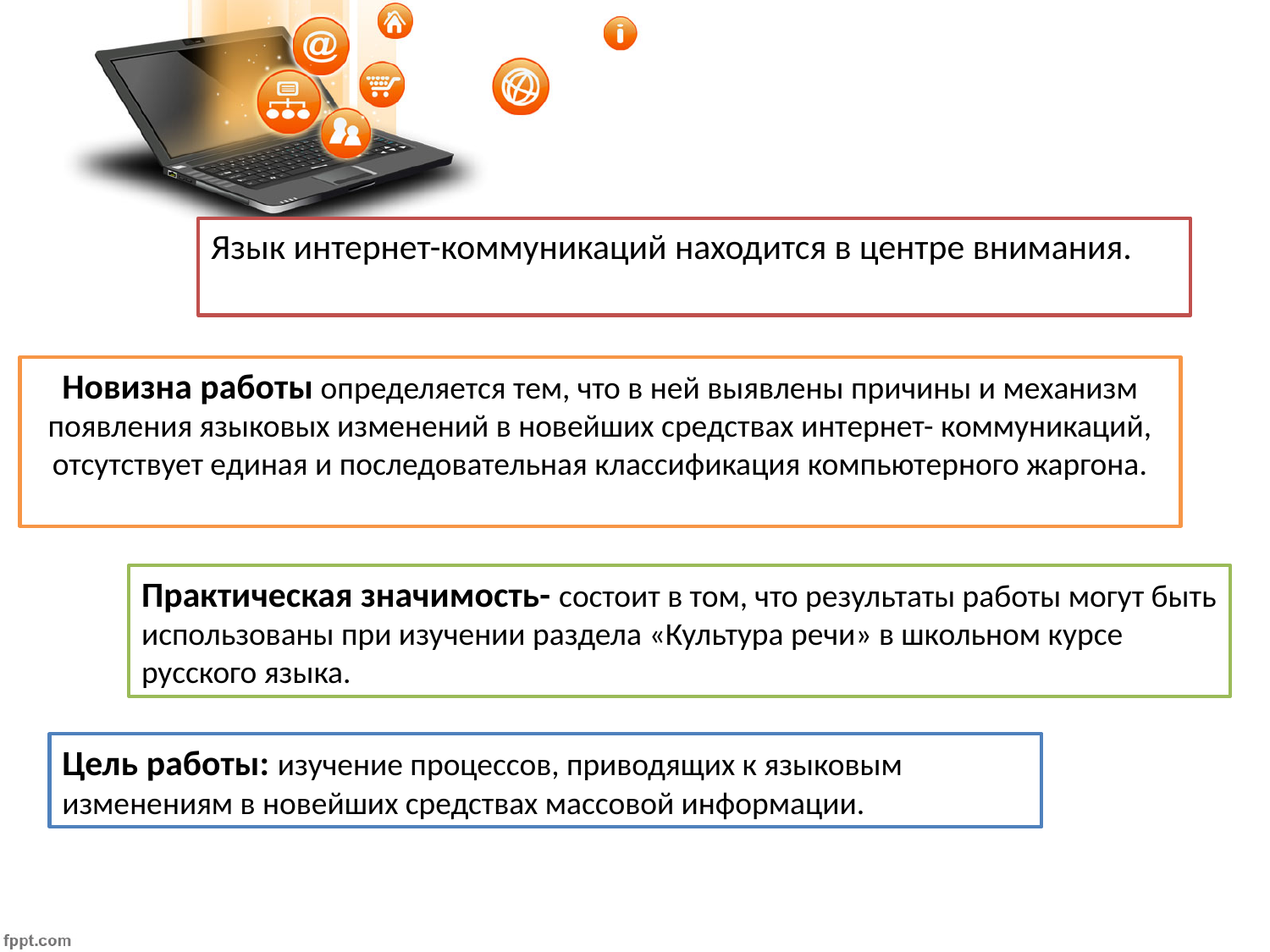

Язык интернет-коммуникаций находится в центре внимания.

Новизна работы определяется тем, что в ней выявлены причины и механизм появления языковых изменений в новейших средствах интернет- коммуникаций, отсутствует единая и последовательная классификация компьютерного жаргона.

Практическая значимость- состоит в том, что результаты работы могут быть использованы при изучении раздела «Культура речи» в школьном курсе русского языка.
Цель работы: изучение процессов, приводящих к языковым изменениям в новейших средствах массовой информации.